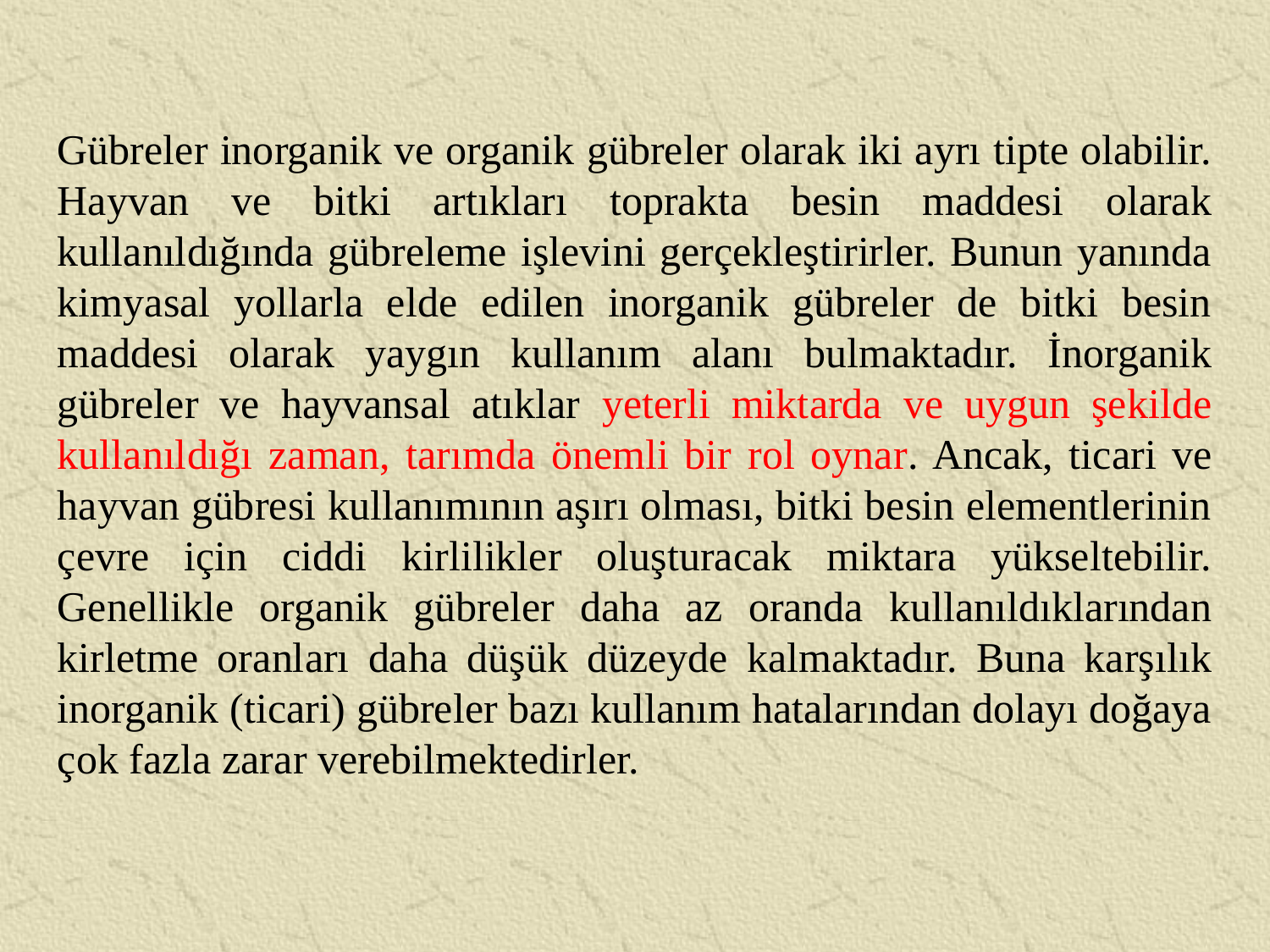

Gübreler inorganik ve organik gübreler olarak iki ayrı tipte olabilir. Hayvan ve bitki artıkları toprakta besin maddesi olarak kullanıldığında gübreleme işlevini gerçekleştirirler. Bunun yanında kimyasal yollarla elde edilen inorganik gübreler de bitki besin maddesi olarak yaygın kullanım alanı bulmaktadır. İnorganik gübreler ve hayvansal atıklar yeterli miktarda ve uygun şekilde kullanıldığı zaman, tarımda önemli bir rol oynar. Ancak, ticari ve hayvan gübresi kullanımının aşırı olması, bitki besin elementlerinin çevre için ciddi kirlilikler oluşturacak miktara yükseltebilir. Genellikle organik gübreler daha az oranda kullanıldıklarından kirletme oranları daha düşük düzeyde kalmaktadır. Buna karşılık inorganik (ticari) gübreler bazı kullanım hatalarından dolayı doğaya çok fazla zarar verebilmektedirler.